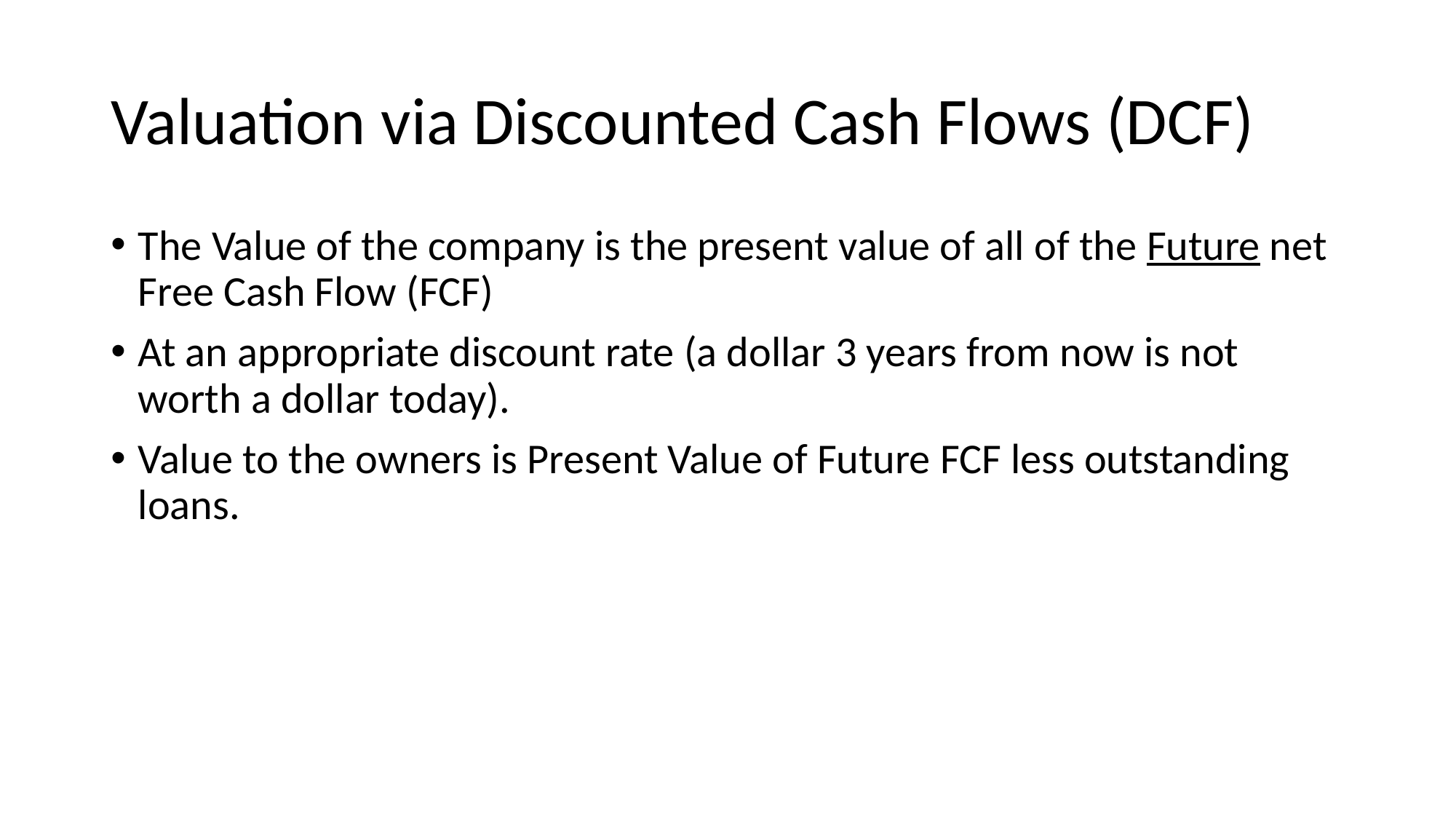

# Valuation via Discounted Cash Flows (DCF)
The Value of the company is the present value of all of the Future net Free Cash Flow (FCF)
At an appropriate discount rate (a dollar 3 years from now is not worth a dollar today).
Value to the owners is Present Value of Future FCF less outstanding loans.